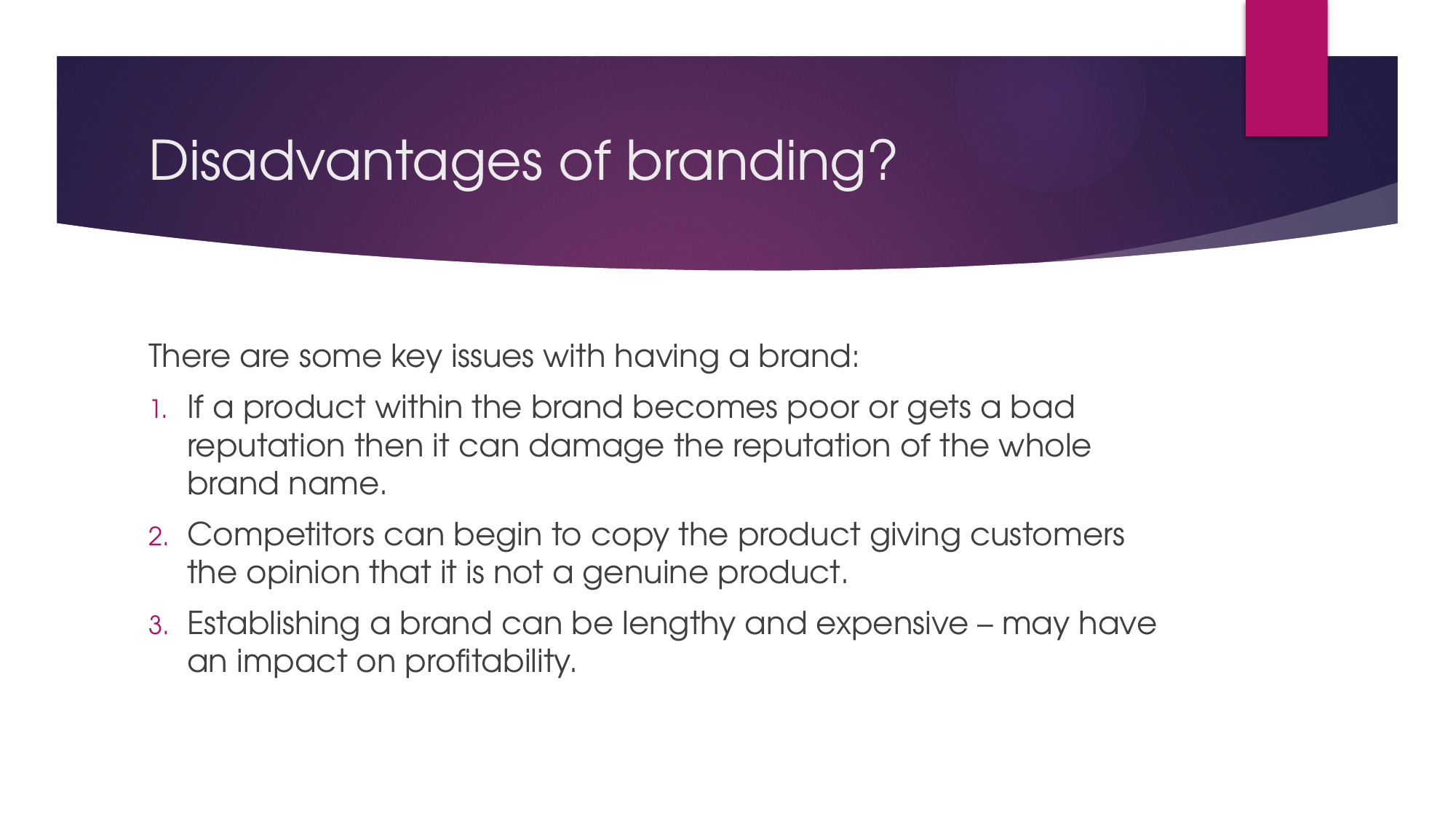

# Disadvantages of branding?

There are some key issues with having a brand:
If a product within the brand becomes poor or gets a bad reputation then it can damage the reputation of the whole brand name.
Competitors can begin to copy the product giving customers the opinion that it is not a genuine product.
Establishing a brand can be lengthy and expensive – may have an impact on profitability.